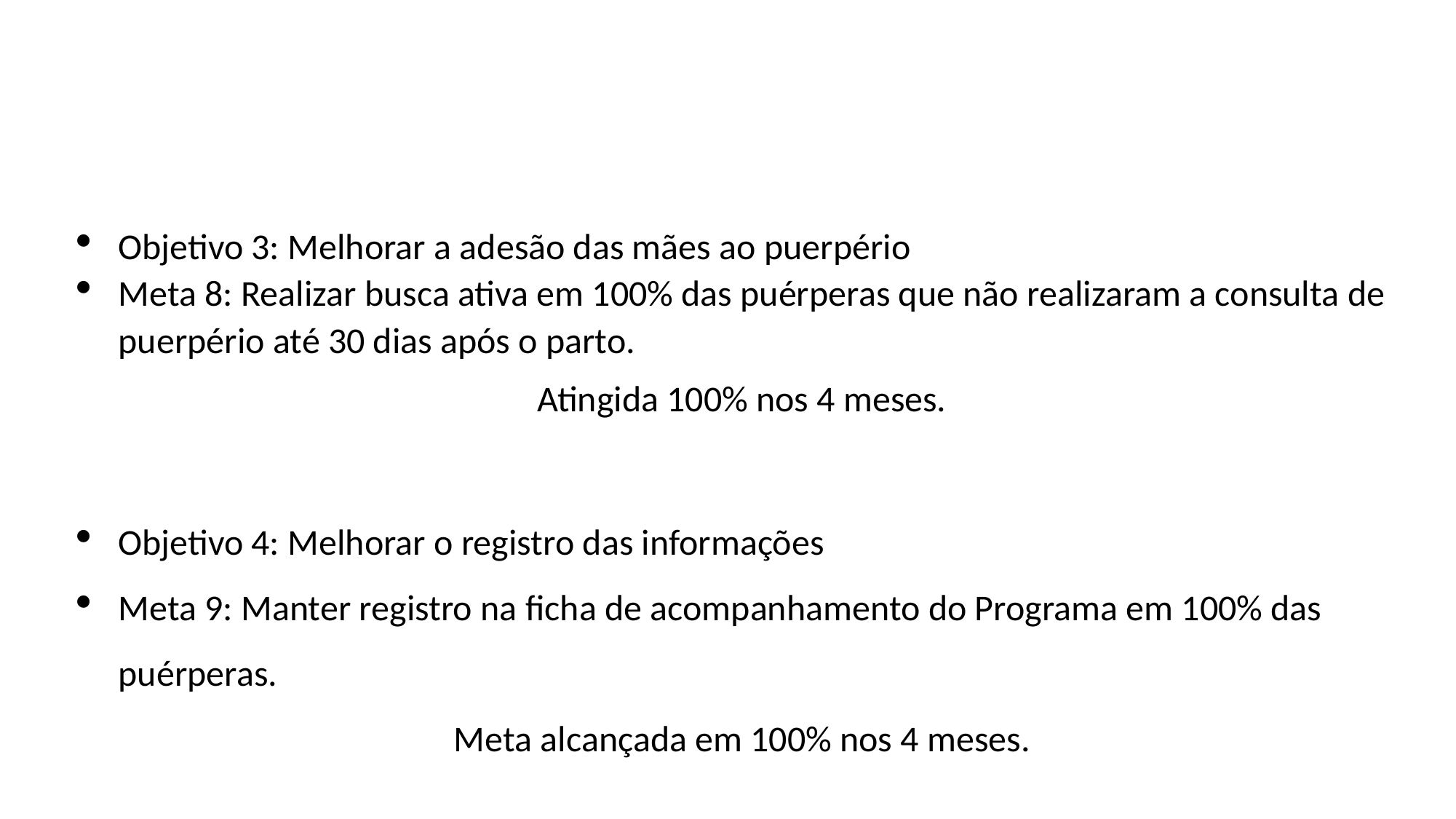

Objetivo 3: Melhorar a adesão das mães ao puerpério
Meta 8: Realizar busca ativa em 100% das puérperas que não realizaram a consulta de puerpério até 30 dias após o parto.
Atingida 100% nos 4 meses.

Objetivo 4: Melhorar o registro das informações
Meta 9: Manter registro na ficha de acompanhamento do Programa em 100% das puérperas.
Meta alcançada em 100% nos 4 meses.